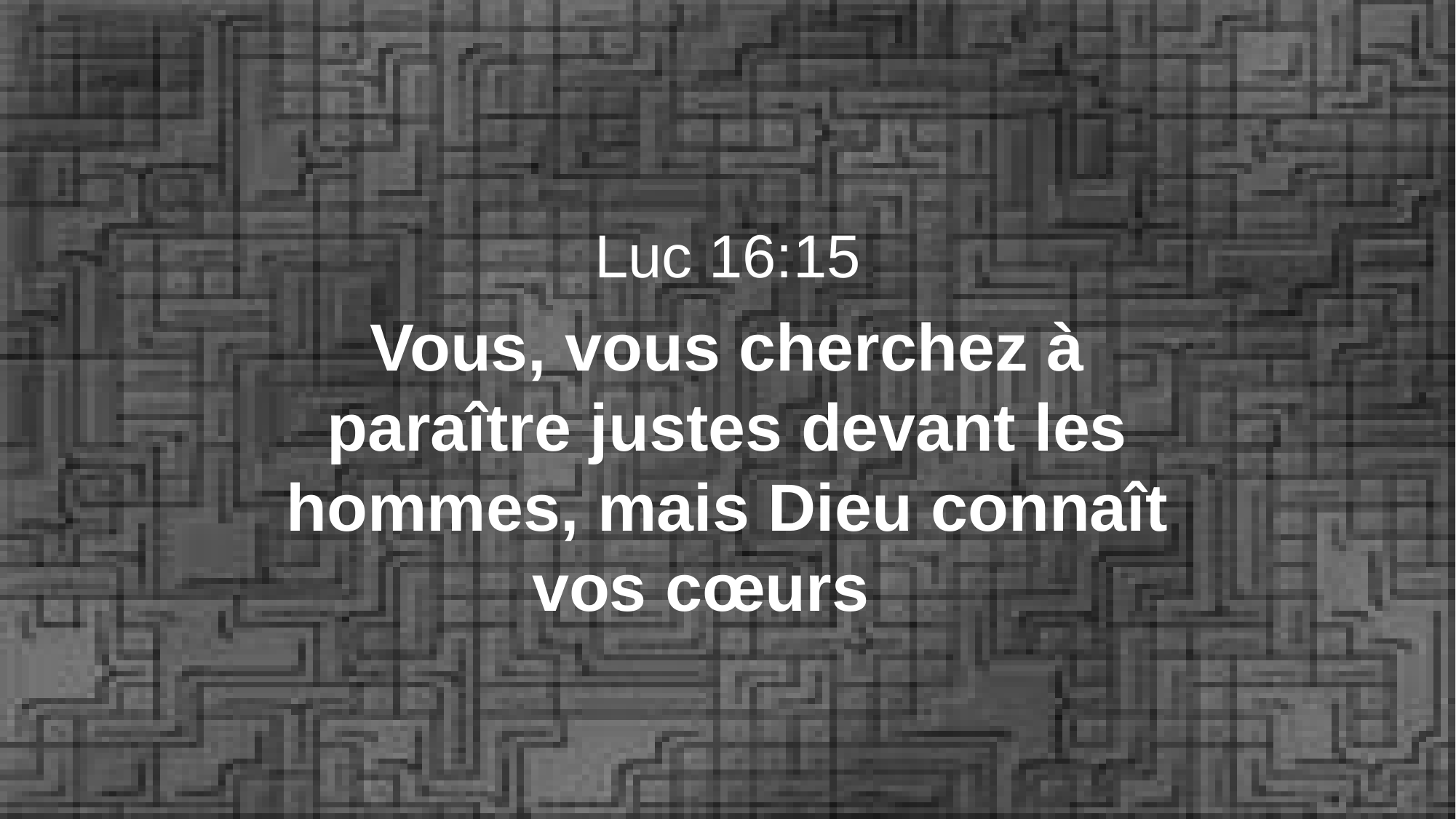

Luc 16:15

Vous, vous cherchez à paraître justes devant les hommes, mais Dieu connaît vos cœurs